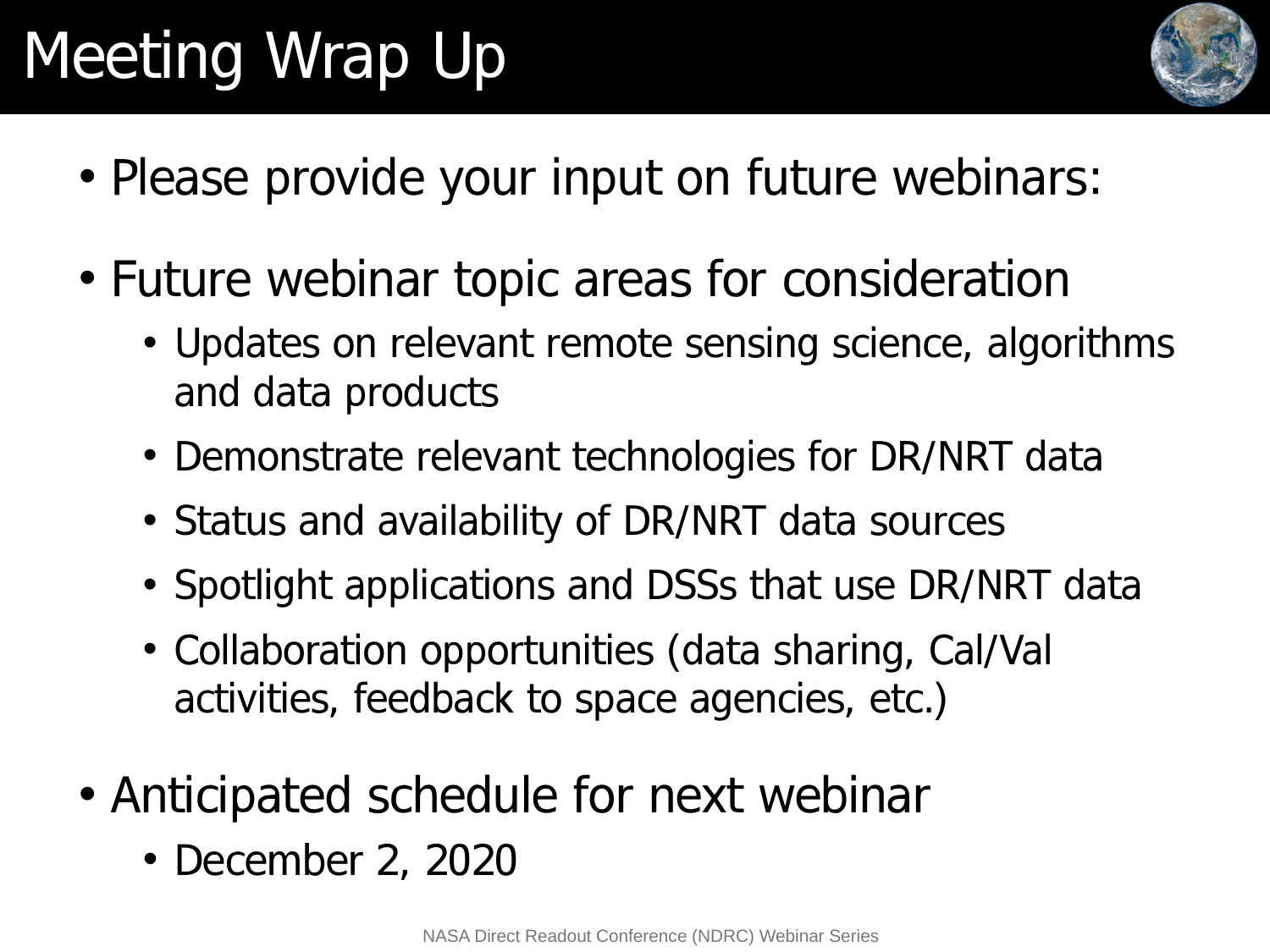

# Meeting Wrap Up
Please provide your input on future webinars:
Future webinar topic areas for consideration
Updates on relevant remote sensing science, algorithms and data products
Demonstrate relevant technologies for DR/NRT data
Status and availability of DR/NRT data sources
Spotlight applications and DSSs that use DR/NRT data
Collaboration opportunities (data sharing, Cal/Val activities, feedback to space agencies, etc.)
Anticipated schedule for next webinar
December 2, 2020
NASA Direct Readout Conference (NDRC) Webinar Series